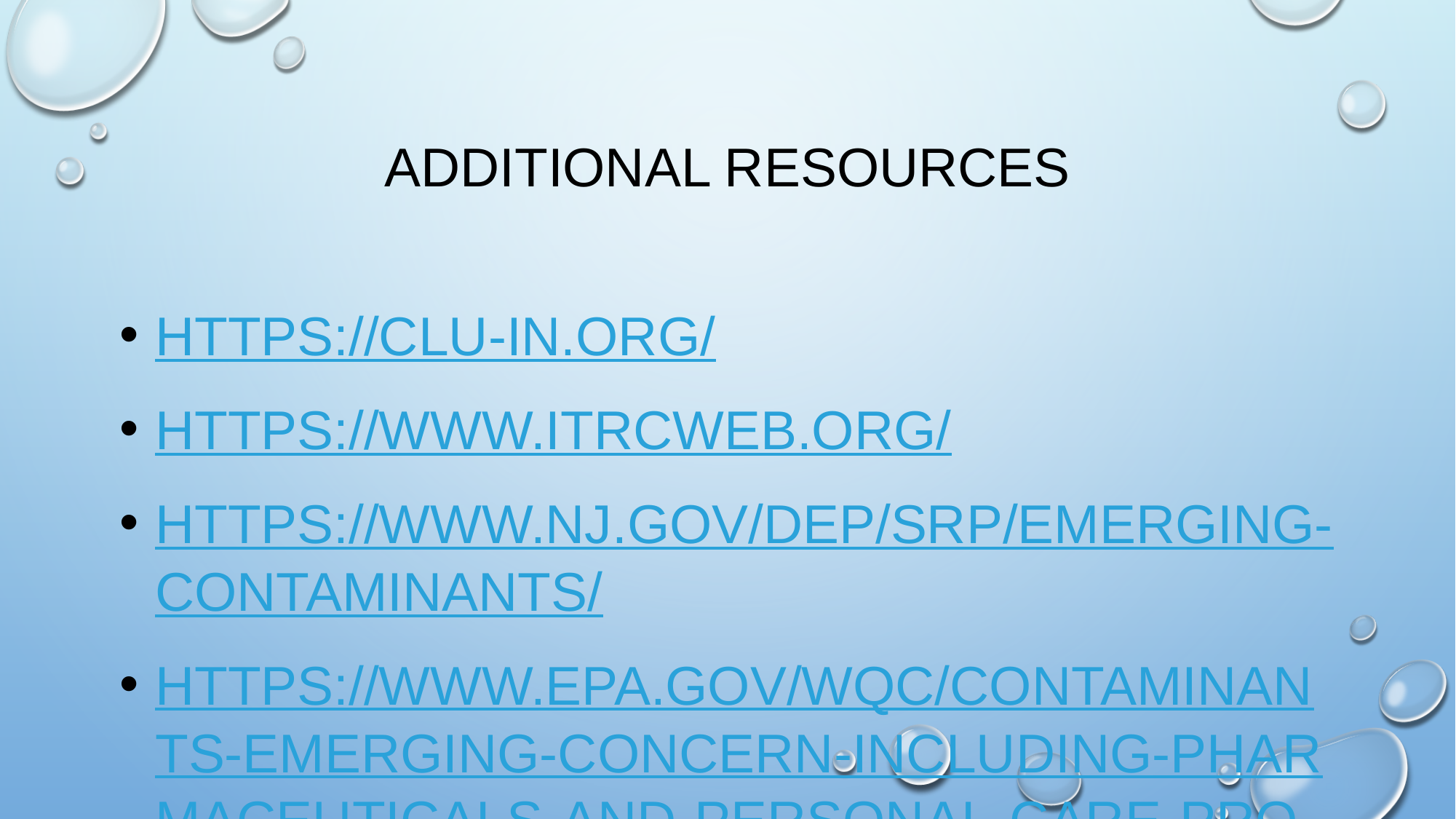

# Additional resources
https://clu-in.org/
https://www.itrcweb.org/
https://www.nj.gov/dep/srp/emerging-contaminants/
https://www.epa.gov/wqc/contaminants-emerging-concern-including-pharmaceuticals-and-personal-care-products